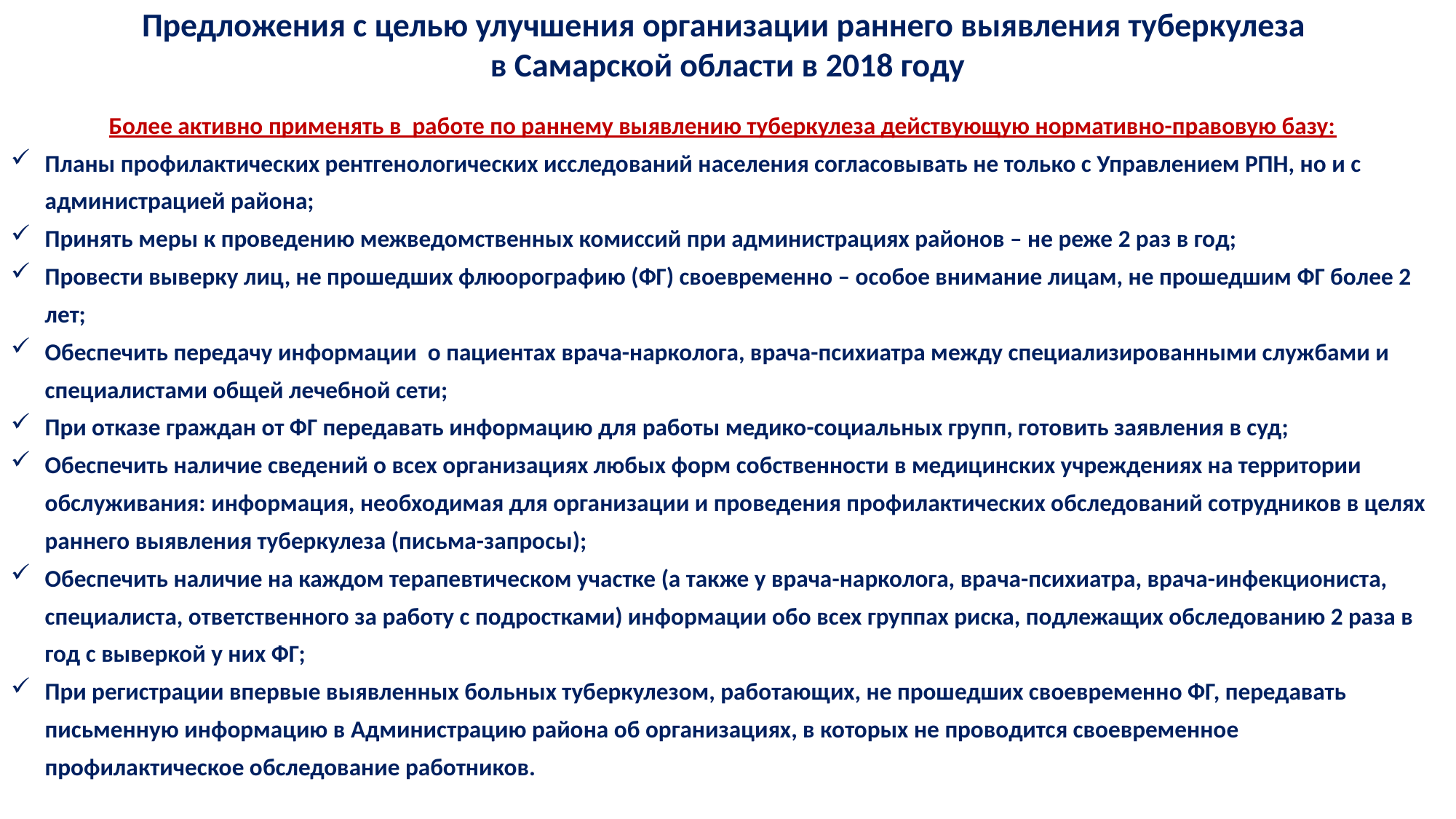

Предложения с целью улучшения организации раннего выявления туберкулеза
в Самарской области в 2018 году

Более активно применять в  работе по раннему выявлению туберкулеза действующую нормативно-правовую базу:
Планы профилактических рентгенологических исследований населения согласовывать не только с Управлением РПН, но и с администрацией района;
Принять меры к проведению межведомственных комиссий при администрациях районов – не реже 2 раз в год;
Провести выверку лиц, не прошедших флюорографию (ФГ) своевременно – особое внимание лицам, не прошедшим ФГ более 2 лет;
Обеспечить передачу информации  о пациентах врача-нарколога, врача-психиатра между специализированными службами и специалистами общей лечебной сети;
При отказе граждан от ФГ передавать информацию для работы медико-социальных групп, готовить заявления в суд;
Обеспечить наличие сведений о всех организациях любых форм собственности в медицинских учреждениях на территории обслуживания: информация, необходимая для организации и проведения профилактических обследований сотрудников в целях раннего выявления туберкулеза (письма-запросы);
Обеспечить наличие на каждом терапевтическом участке (а также у врача-нарколога, врача-психиатра, врача-инфекциониста, специалиста, ответственного за работу с подростками) информации обо всех группах риска, подлежащих обследованию 2 раза в год с выверкой у них ФГ;
При регистрации впервые выявленных больных туберкулезом, работающих, не прошедших своевременно ФГ, передавать письменную информацию в Администрацию района об организациях, в которых не проводится своевременное профилактическое обследование работников.